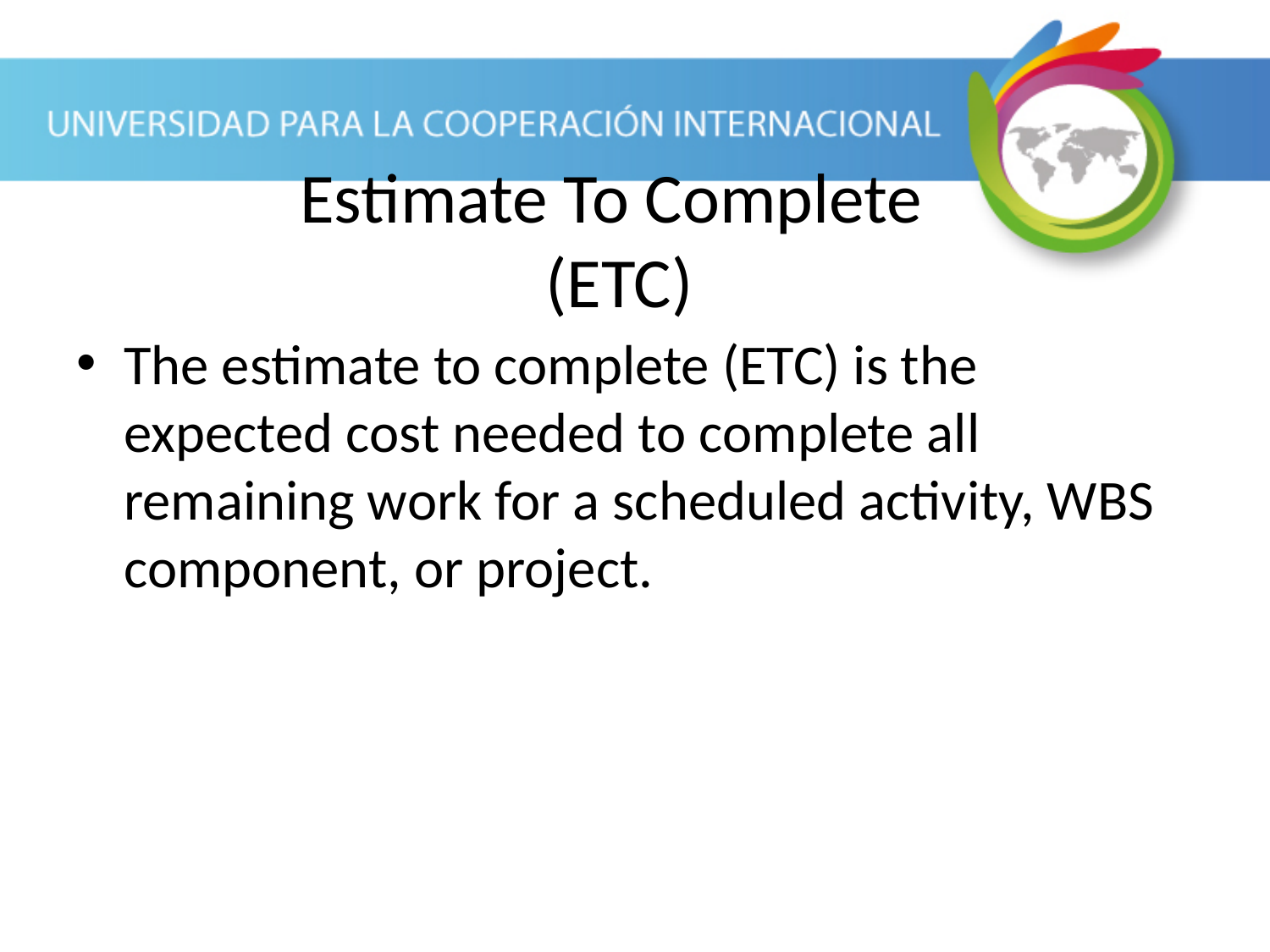

The estimate to complete (ETC) is the expected cost needed to complete all remaining work for a scheduled activity, WBS component, or project.

Estimate To Complete
(ETC)